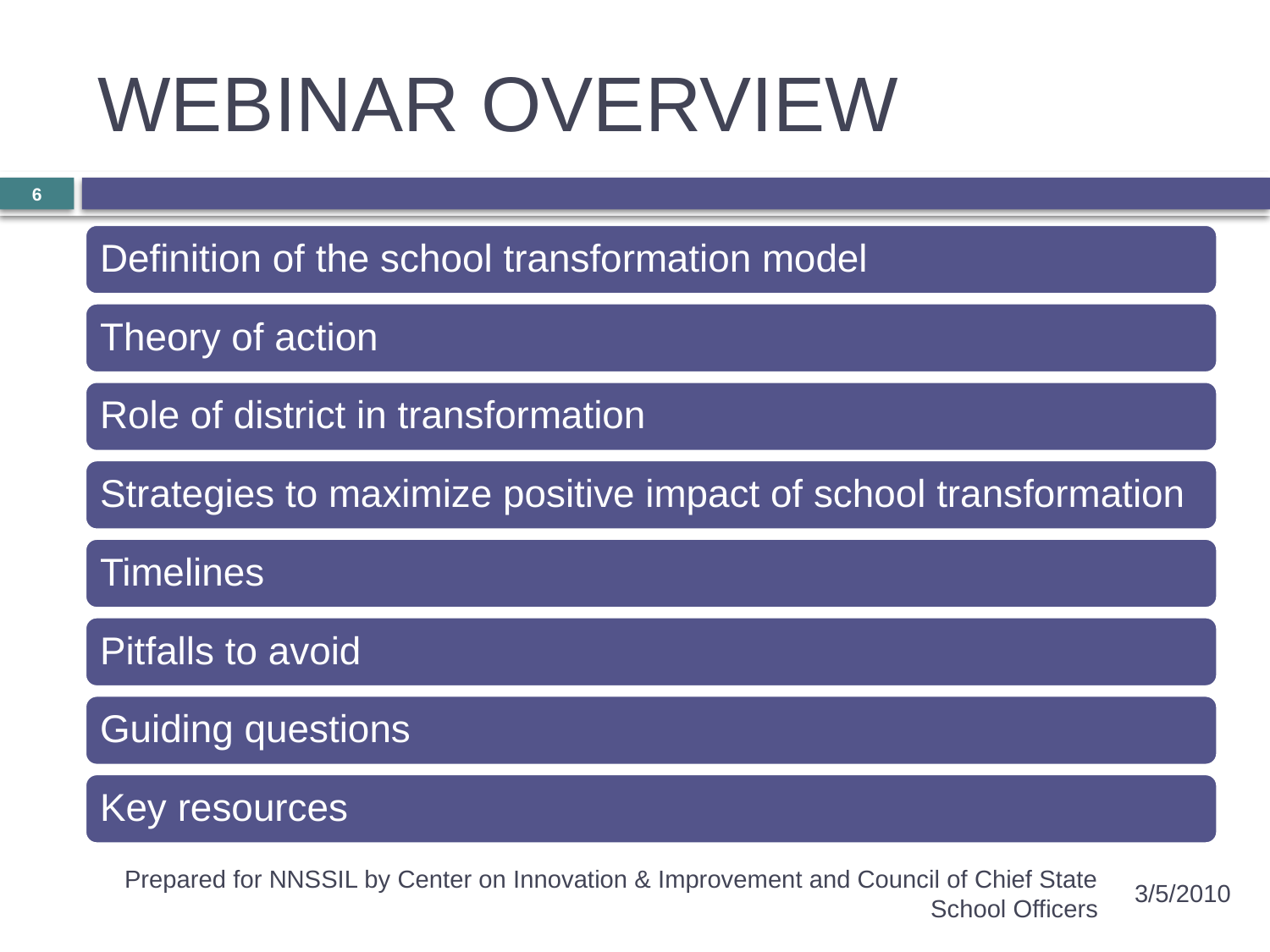

# WEBINAR OVERVIEW
6
Definition of the school transformation model
Theory of action
Role of district in transformation
Strategies to maximize positive impact of school transformation
Timelines
Pitfalls to avoid
Guiding questions
Key resources
Prepared for NNSSIL by Center on Innovation & Improvement and Council of Chief State School Officers
3/5/2010